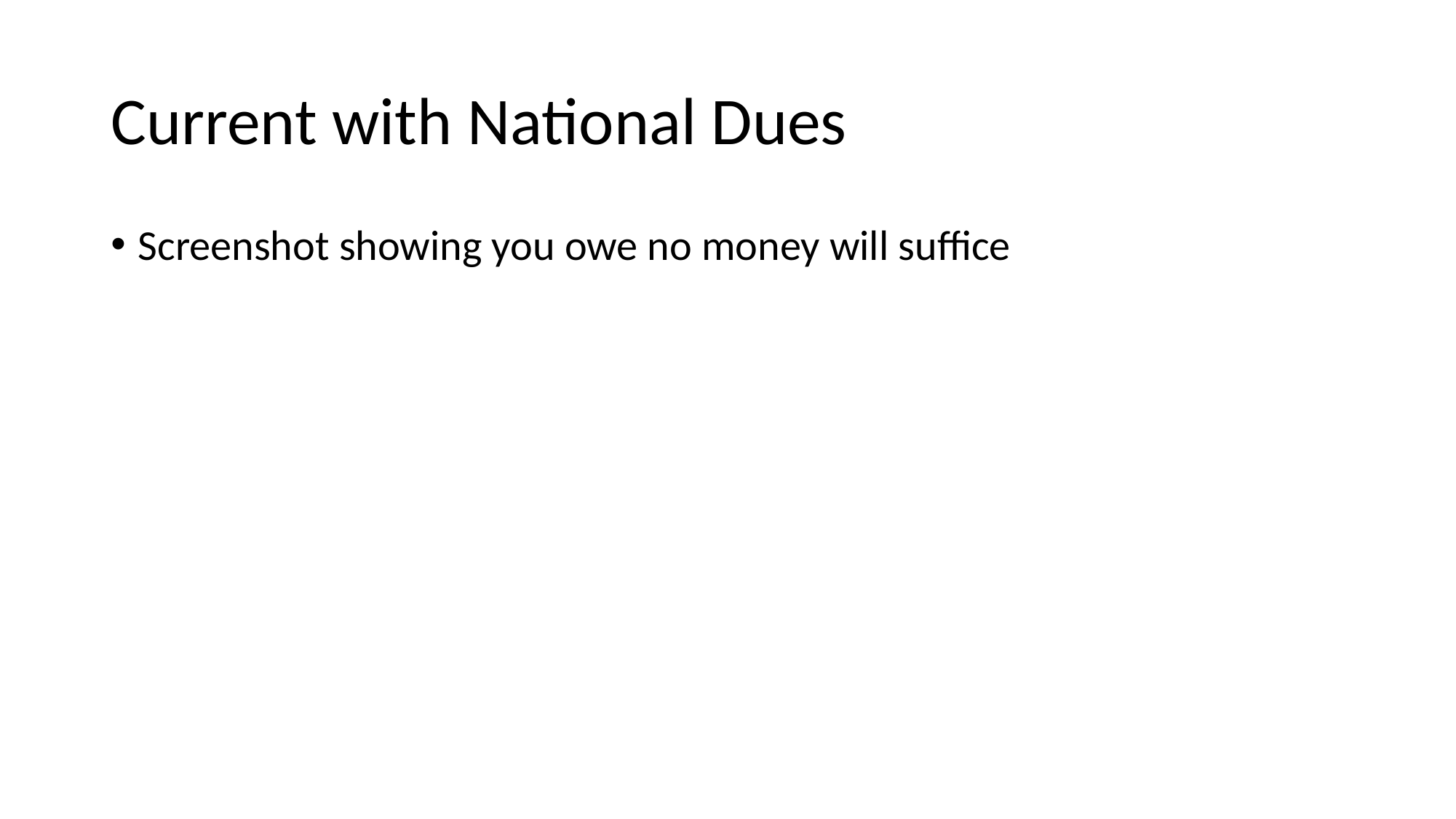

# Current with National Dues
Screenshot showing you owe no money will suffice